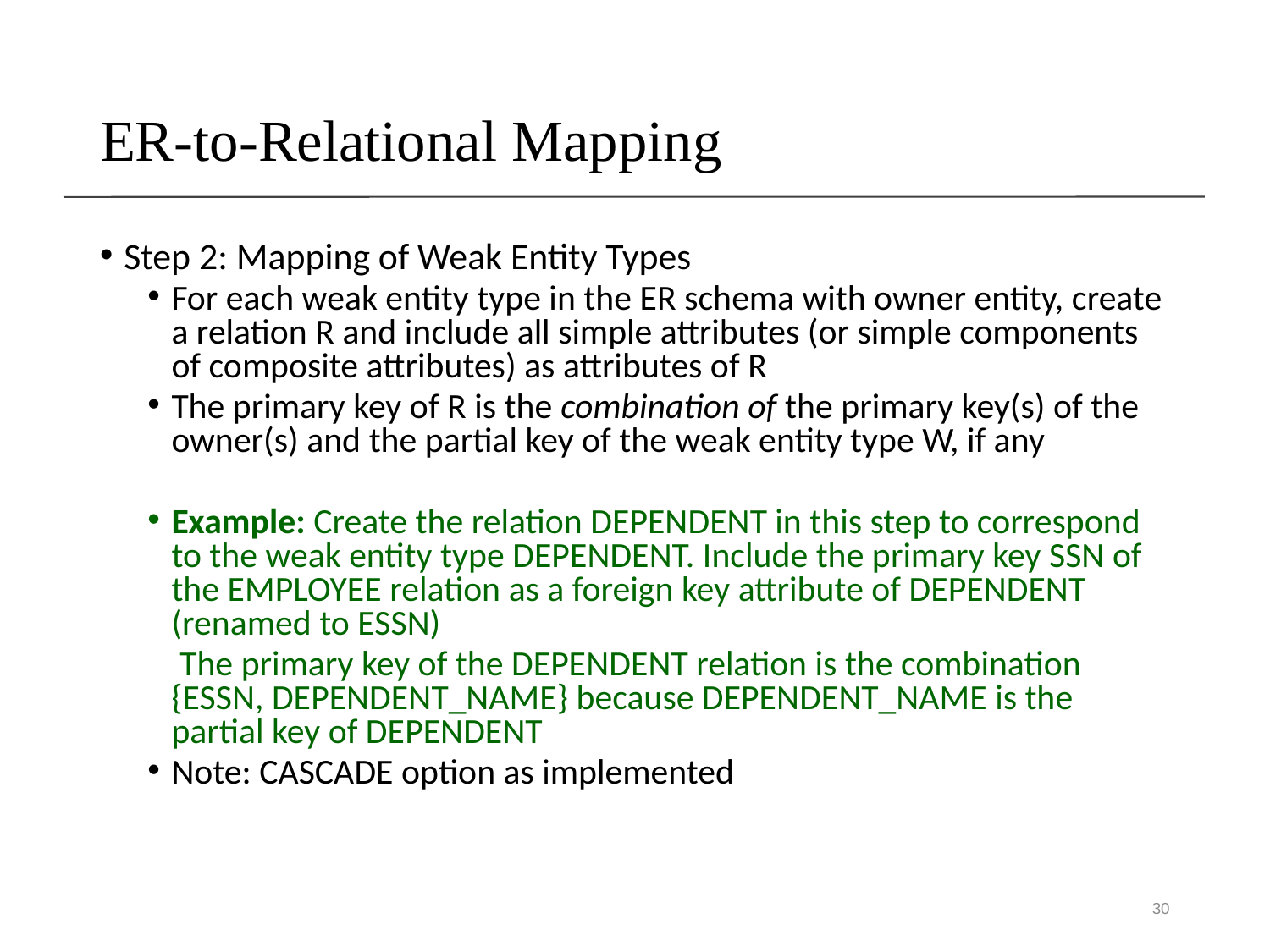

# ER-to-Relational Mapping
Step 2: Mapping of Weak Entity Types
For each weak entity type in the ER schema with owner entity, create a relation R and include all simple attributes (or simple components of composite attributes) as attributes of R
The primary key of R is the combination of the primary key(s) of the owner(s) and the partial key of the weak entity type W, if any

Example: Create the relation DEPENDENT in this step to correspond to the weak entity type DEPENDENT. Include the primary key SSN of the EMPLOYEE relation as a foreign key attribute of DEPENDENT (renamed to ESSN)
    The primary key of the DEPENDENT relation is the combination {ESSN, DEPENDENT_NAME} because DEPENDENT_NAME is the partial key of DEPENDENT
Note: CASCADE option as implemented
30